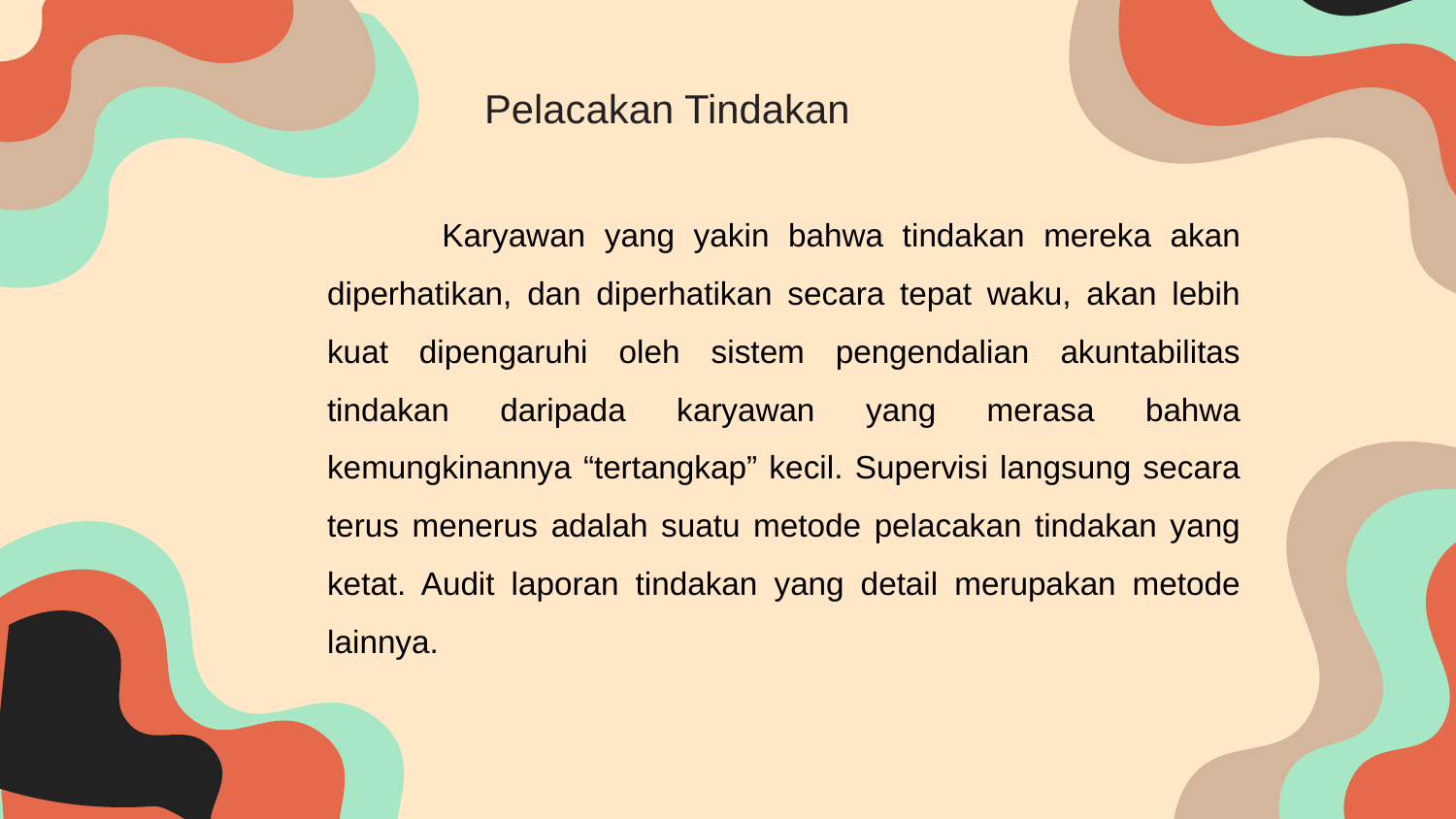

Pelacakan Tindakan
      Karyawan yang yakin bahwa tindakan mereka akan diperhatikan, dan diperhatikan secara tepat waku, akan lebih kuat dipengaruhi oleh sistem pengendalian akuntabilitas tindakan daripada karyawan yang merasa bahwa kemungkinannya “tertangkap” kecil. Supervisi langsung secara terus menerus adalah suatu metode pelacakan tindakan yang ketat. Audit laporan tindakan yang detail merupakan metode lainnya.